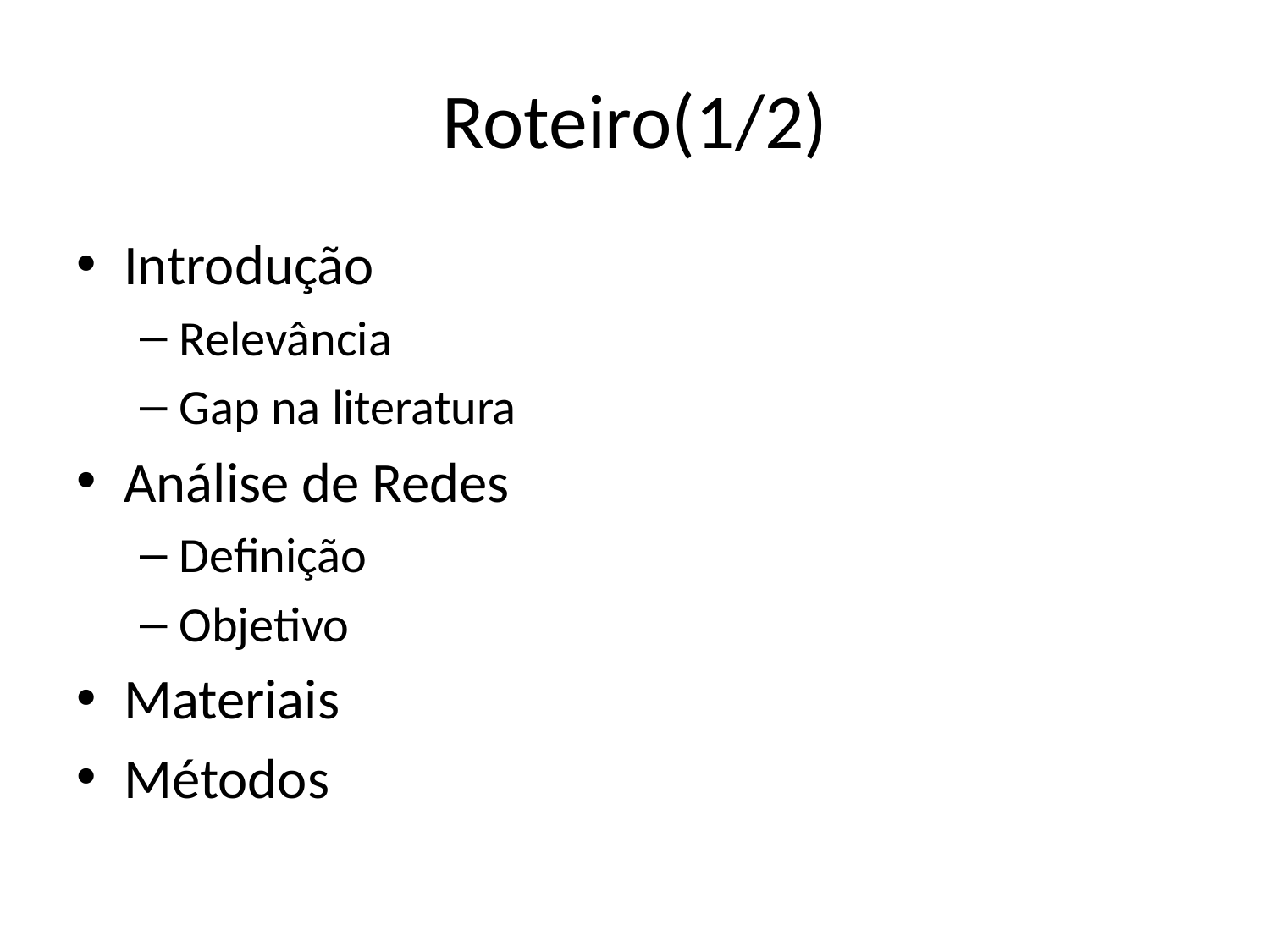

# Roteiro(1/2)
Introdução
Relevância
Gap na literatura
Análise de Redes
Definição
Objetivo
Materiais
Métodos